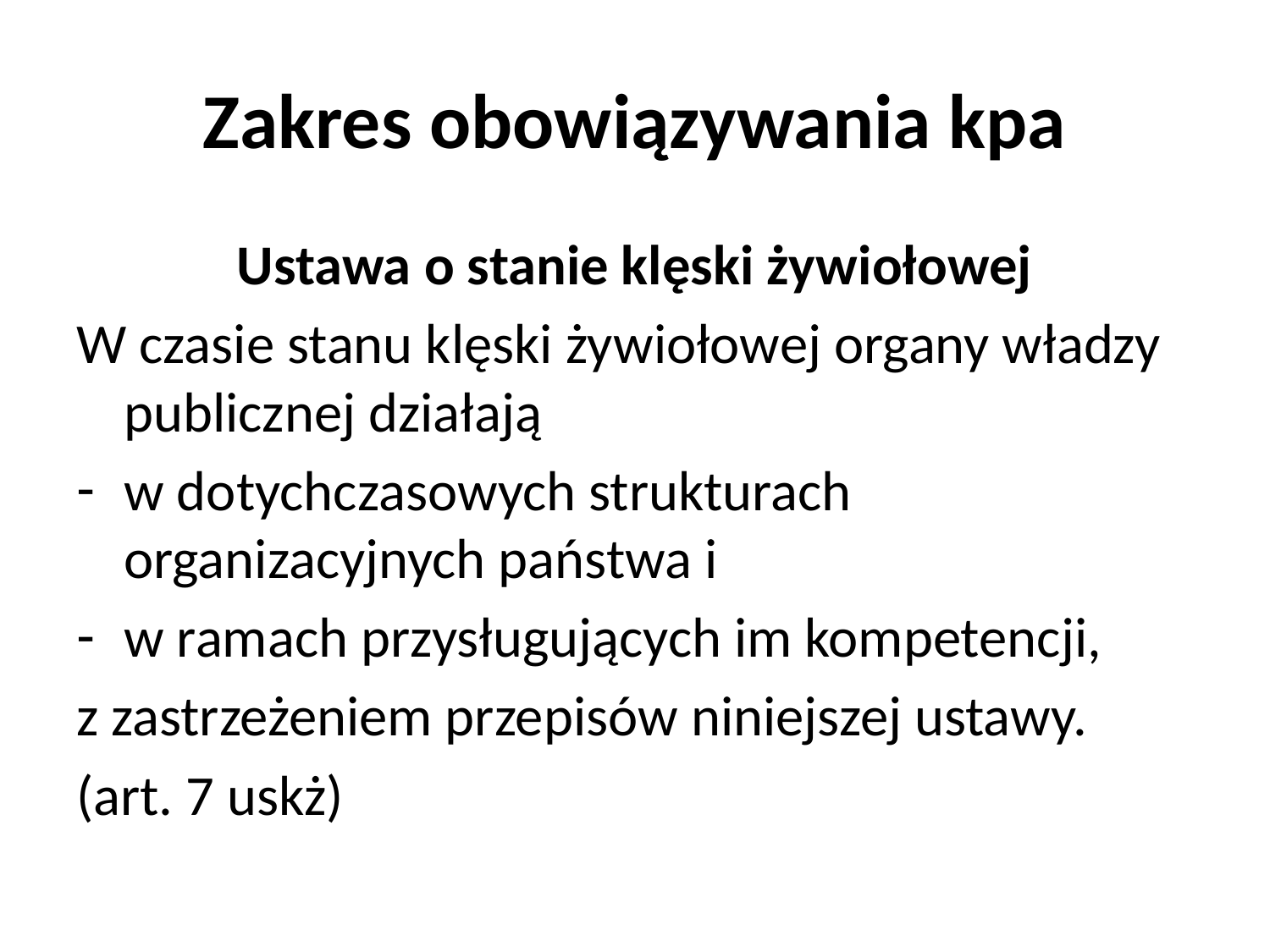

# Zakres obowiązywania kpa
Ustawa o stanie klęski żywiołowej
W czasie stanu klęski żywiołowej organy władzy publicznej działają
w dotychczasowych strukturach organizacyjnych państwa i
w ramach przysługujących im kompetencji,
z zastrzeżeniem przepisów niniejszej ustawy.
(art. 7 uskż)